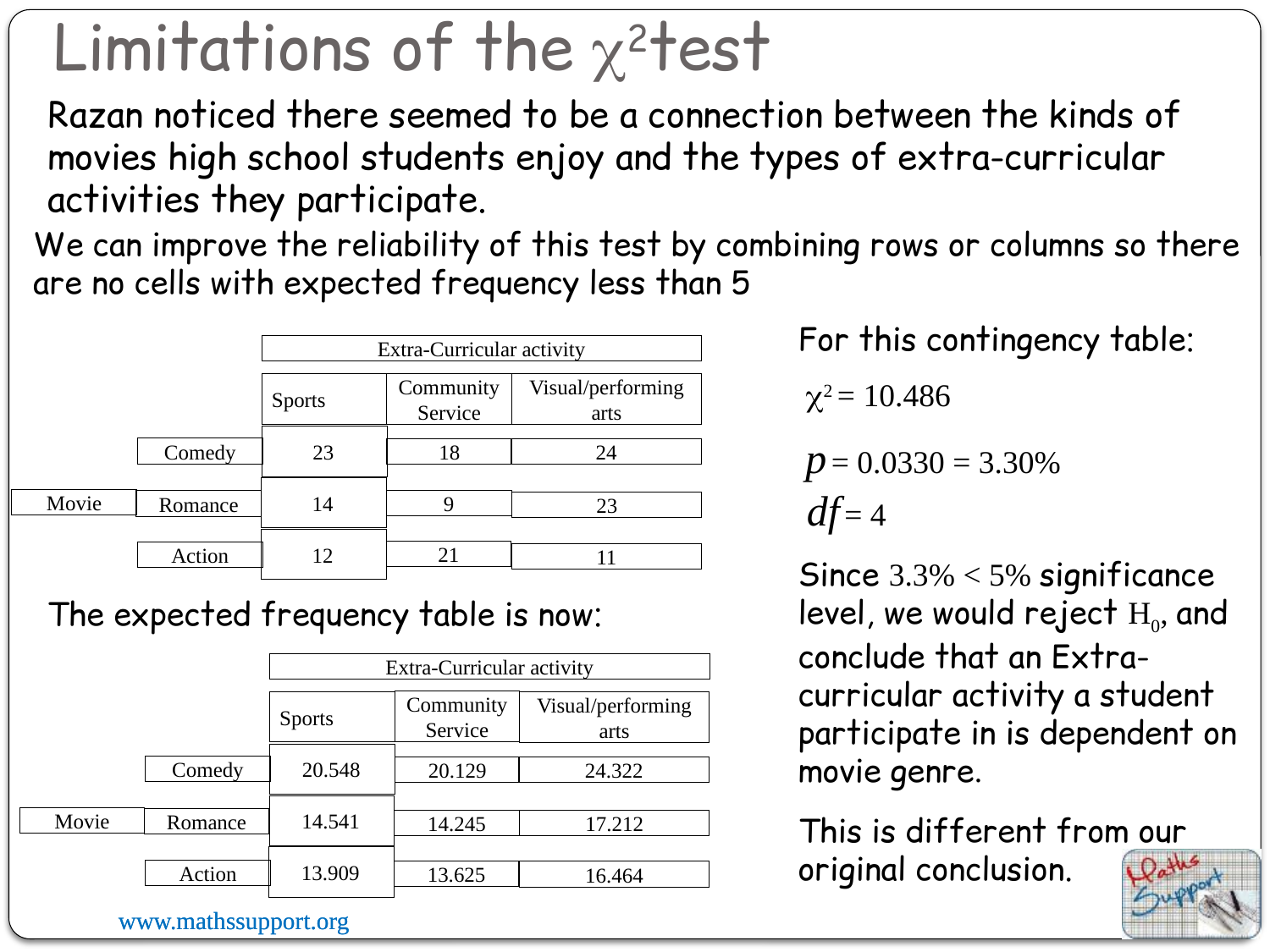

# Limitations of the χ2test
Razan noticed there seemed to be a connection between the kinds of movies high school students enjoy and the types of extra-curricular activities they participate.

We can improve the reliability of this test by combining rows or columns so there are no cells with expected frequency less than 5
For this contingency table:
Extra-Curricular activity
χ2 = 10.486
Community Service
Sports
Visual/performing arts
p = 0.0330 = 3.30%
Movie
Comedy
23
24
18
14
9
df = 4
Romance
23
21
12
Action
11
Since 3.3% < 5% significance level, we would reject H0, and conclude that an Extra-curricular activity a student participate in is dependent on movie genre.
The expected frequency table is now:
Extra-Curricular activity
Community Service
Sports
Visual/performing arts
Movie
Comedy
20.548
24.322
20.129
14.541
Romance
17.212
14.245
This is different from our original conclusion.
13.909
Action
13.625
16.464